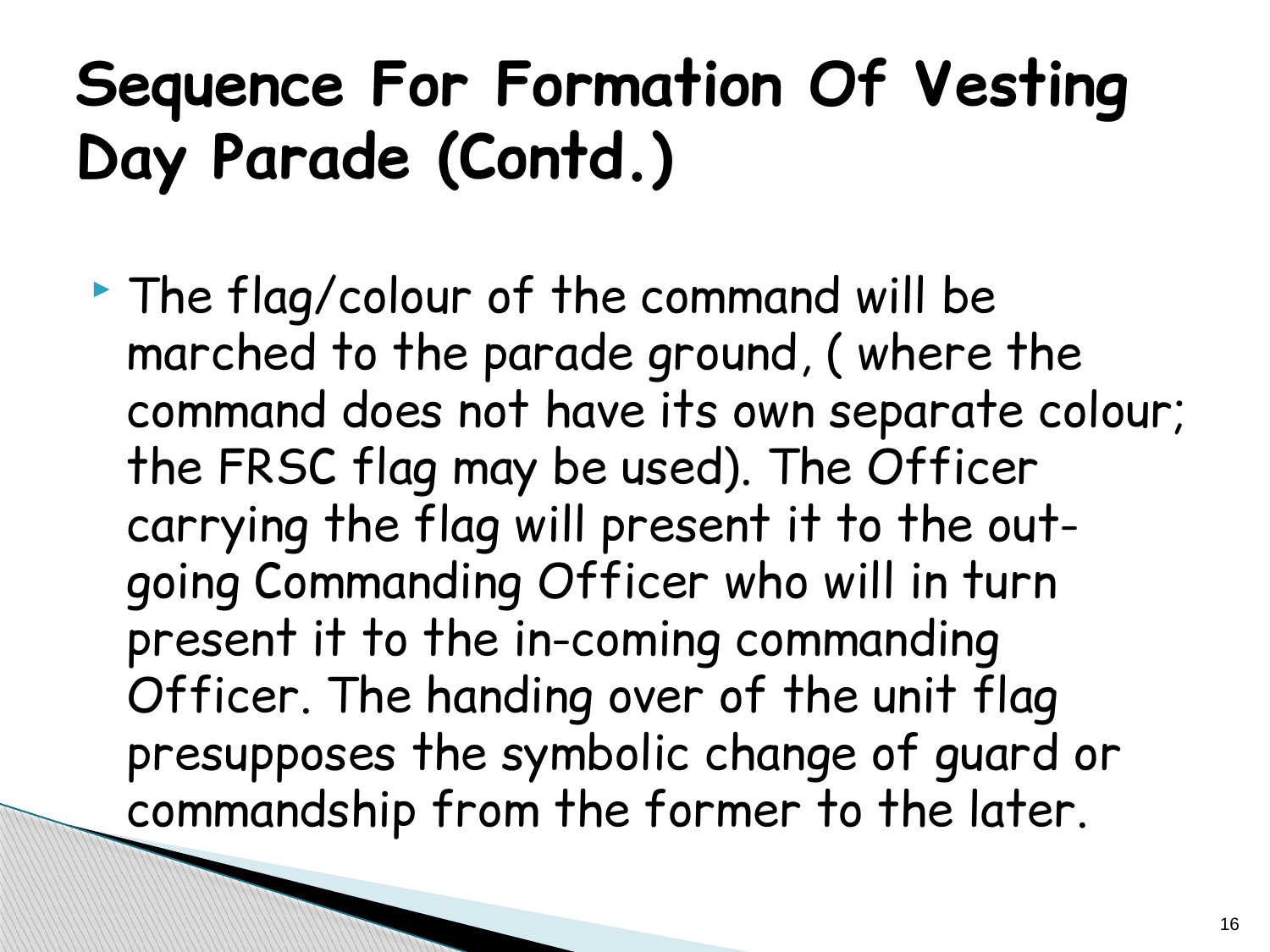

# Sequence For Formation Of Vesting Day Parade (Contd.)
The flag/colour of the command will be marched to the parade ground, ( where the command does not have its own separate colour; the FRSC flag may be used). The Officer carrying the flag will present it to the out-going Commanding Officer who will in turn present it to the in-coming commanding Officer. The handing over of the unit flag presupposes the symbolic change of guard or commandship from the former to the later.
16